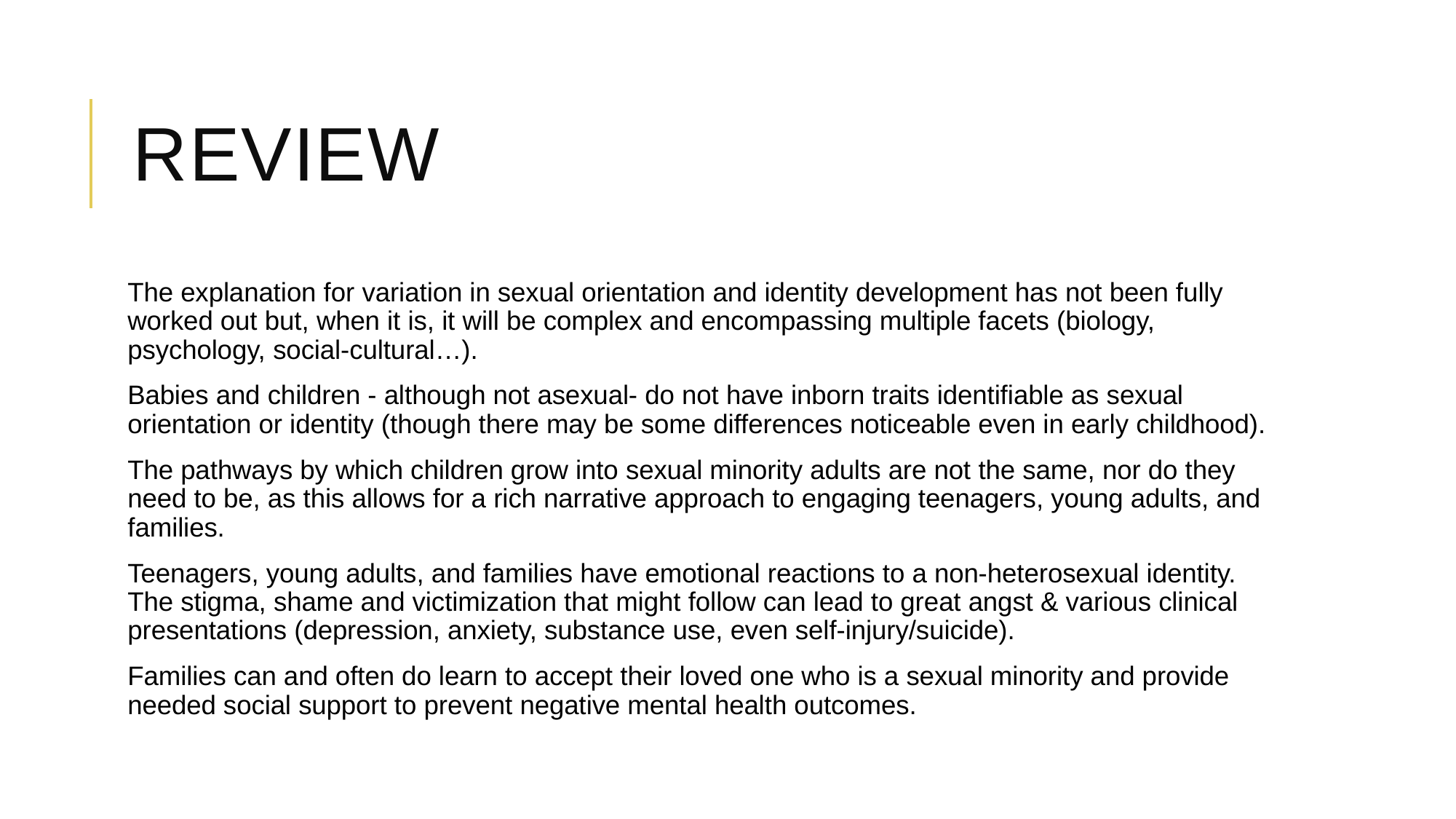

# REVIEW
The explanation for variation in sexual orientation and identity development has not been fully worked out but, when it is, it will be complex and encompassing multiple facets (biology, psychology, social-cultural…).
Babies and children - although not asexual- do not have inborn traits identifiable as sexual orientation or identity (though there may be some differences noticeable even in early childhood).
The pathways by which children grow into sexual minority adults are not the same, nor do they need to be, as this allows for a rich narrative approach to engaging teenagers, young adults, and families.
Teenagers, young adults, and families have emotional reactions to a non-heterosexual identity. The stigma, shame and victimization that might follow can lead to great angst & various clinical presentations (depression, anxiety, substance use, even self-injury/suicide).
Families can and often do learn to accept their loved one who is a sexual minority and provide needed social support to prevent negative mental health outcomes.